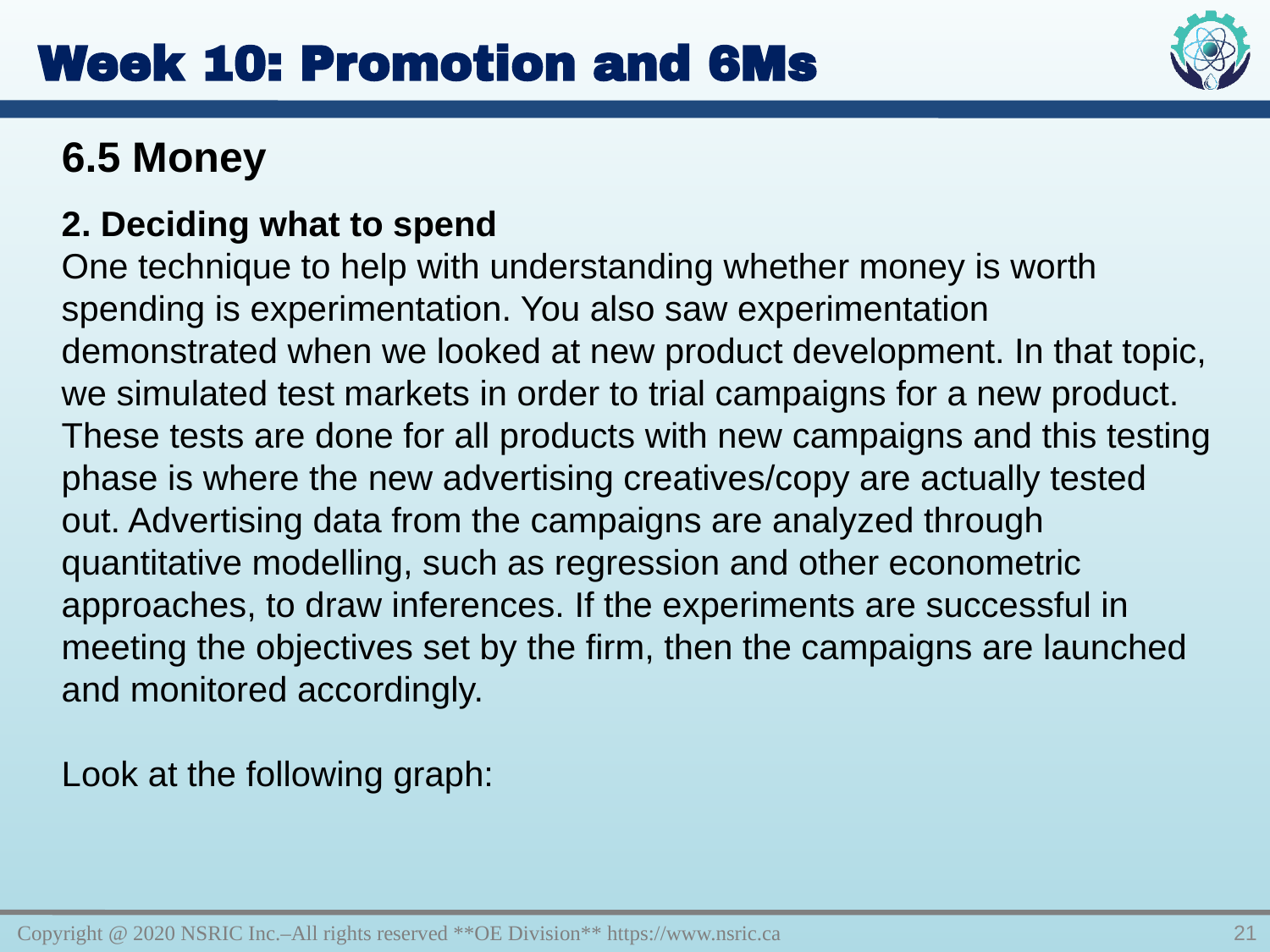

Week 10: Promotion and 6Ms
6.5 Money
2. Deciding what to spend
One technique to help with understanding whether money is worth spending is experimentation. You also saw experimentation demonstrated when we looked at new product development. In that topic, we simulated test markets in order to trial campaigns for a new product. These tests are done for all products with new campaigns and this testing phase is where the new advertising creatives/copy are actually tested out. Advertising data from the campaigns are analyzed through quantitative modelling, such as regression and other econometric approaches, to draw inferences. If the experiments are successful in meeting the objectives set by the firm, then the campaigns are launched and monitored accordingly.

Look at the following graph:

Copyright @ 2020 NSRIC Inc.–All rights reserved **OE Division** https://www.nsric.ca
21